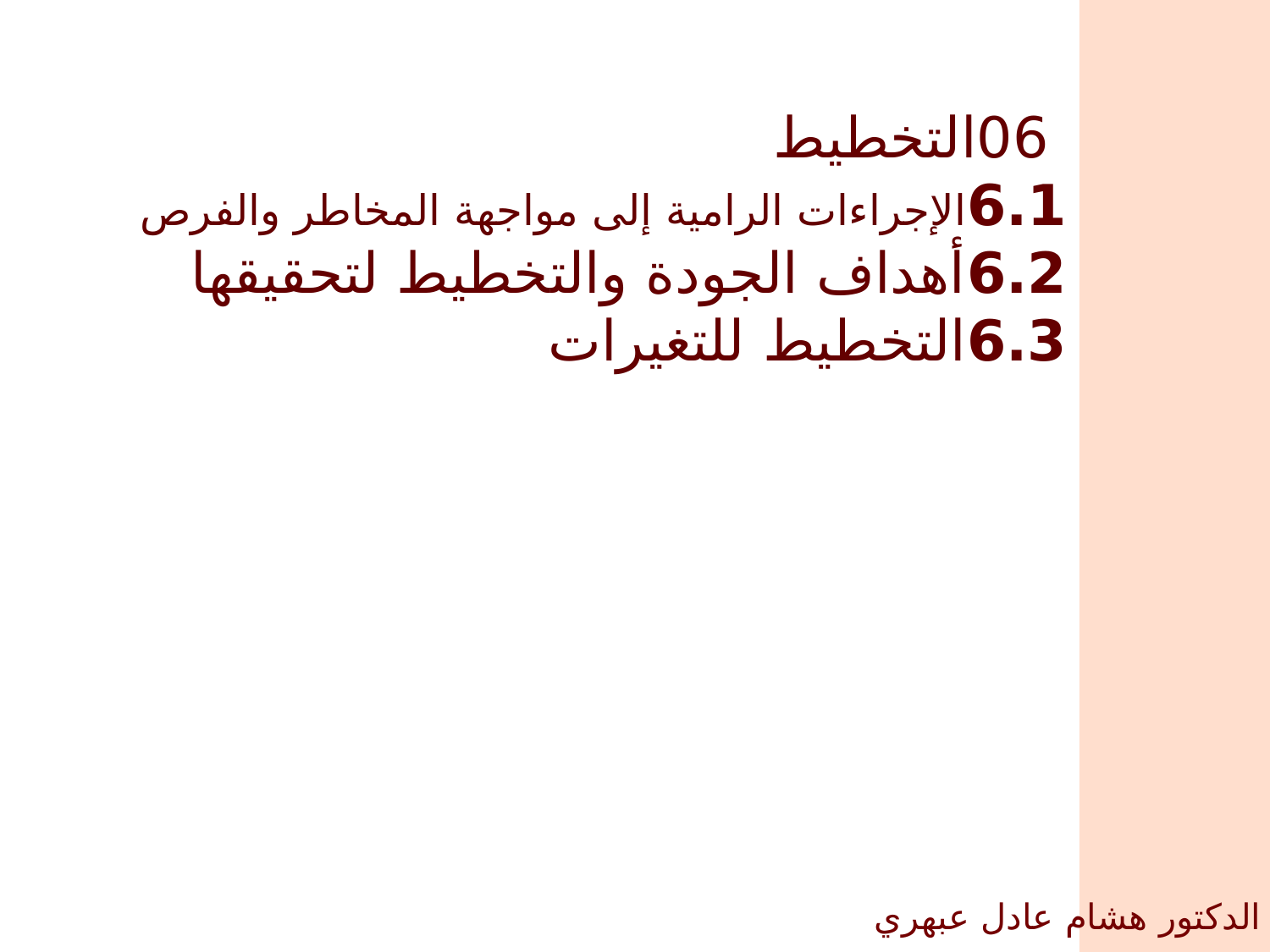

06التخطيط
	6.1الإجراءات الرامية إلى مواجهة المخاطر والفرص
	6.2أهداف الجودة والتخطيط لتحقيقها
	6.3التخطيط للتغيرات
الدكتور هشام عادل عبهري